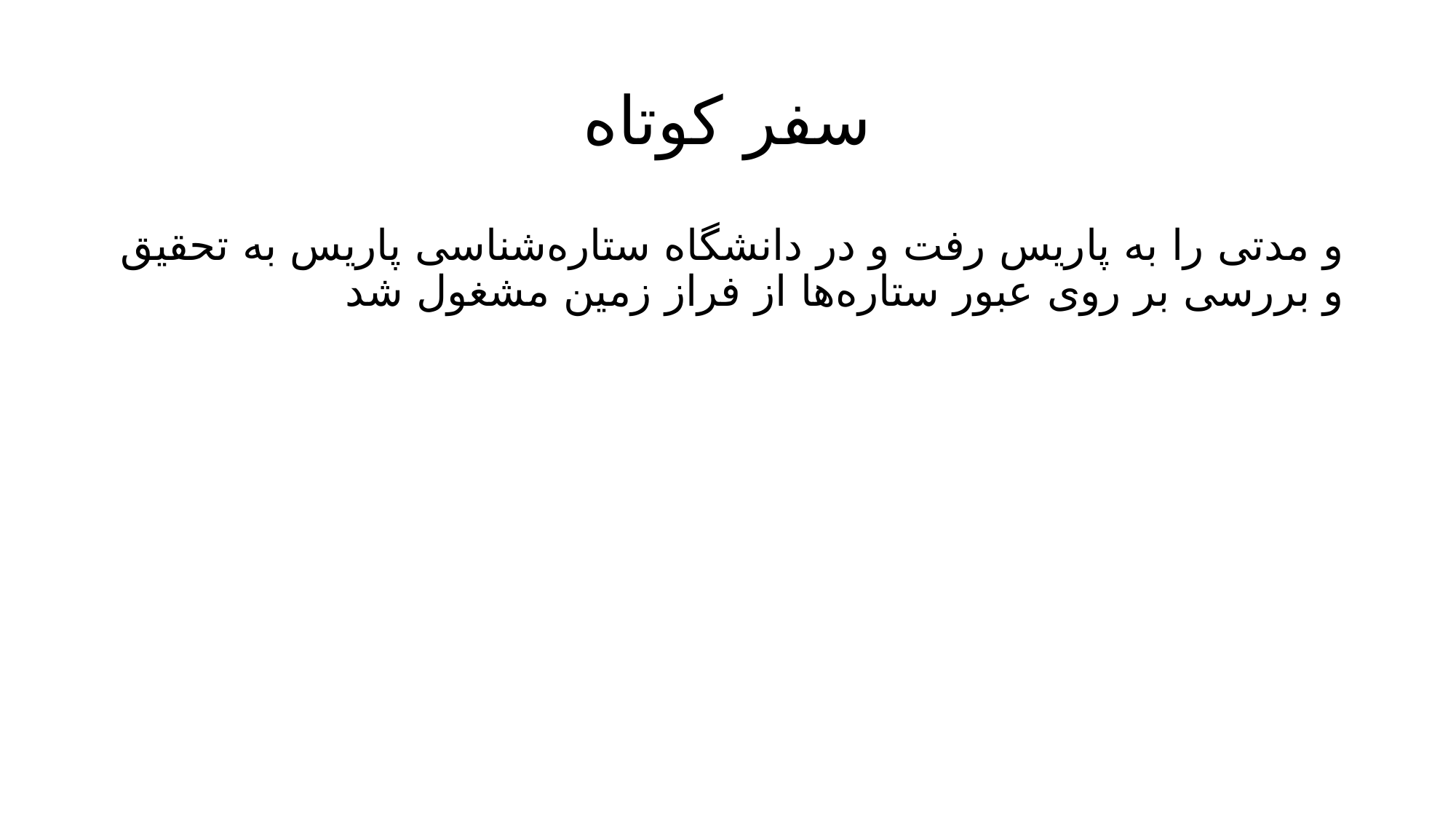

# سفر کوتاه
و مدتی را به پاریس رفت و در دانشگاه ستاره‌شناسی پاریس به تحقیق و بررسی بر روی عبور ستاره‌ها از فراز زمین مشغول شد